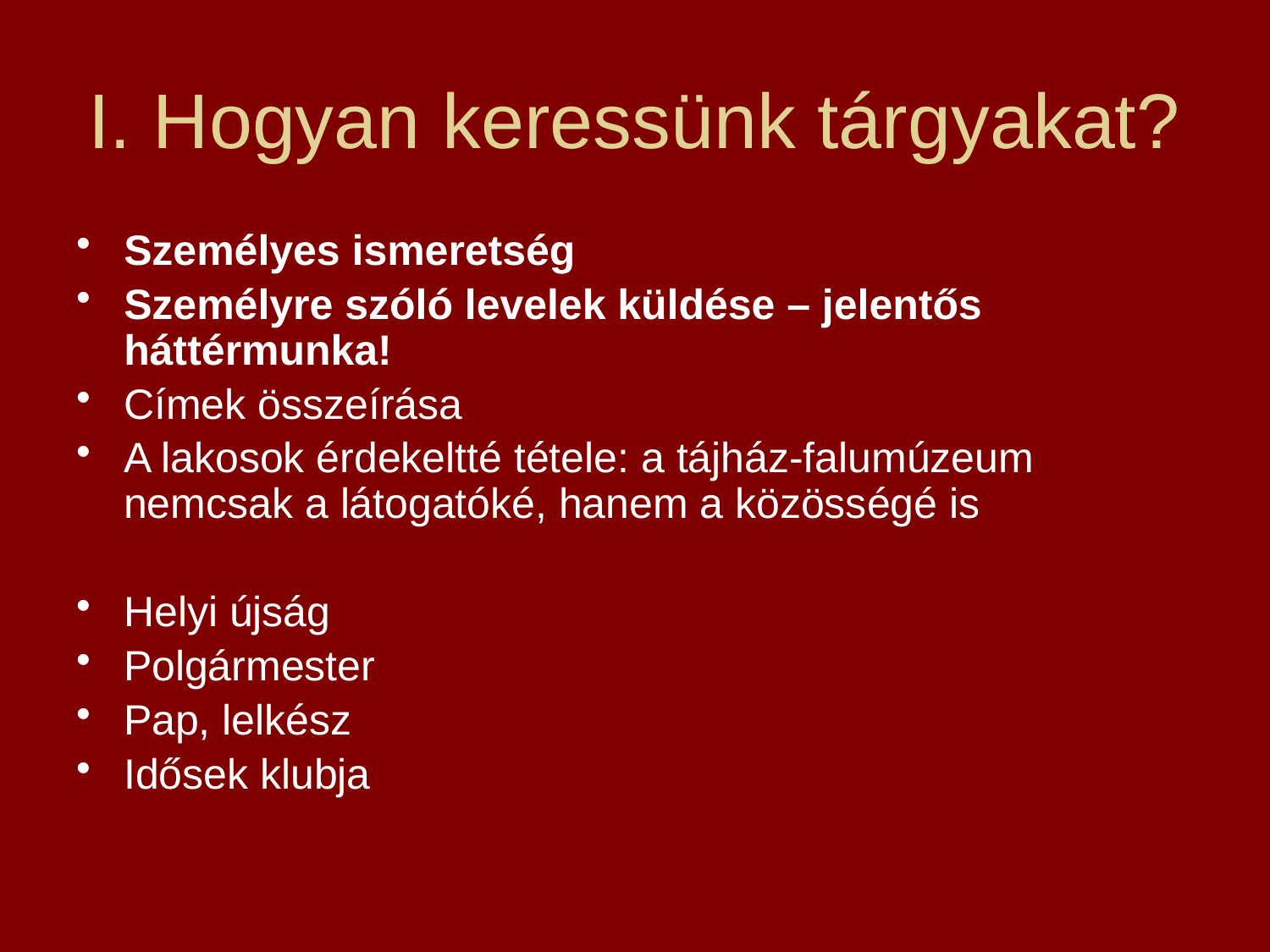

# I. Hogyan keressünk tárgyakat?
Személyes ismeretség
Személyre szóló levelek küldése – jelentős háttérmunka!
Címek összeírása
A lakosok érdekeltté tétele: a tájház-falumúzeum nemcsak a látogatóké, hanem a közösségé is

Helyi újság
Polgármester
Pap, lelkész
Idősek klubja